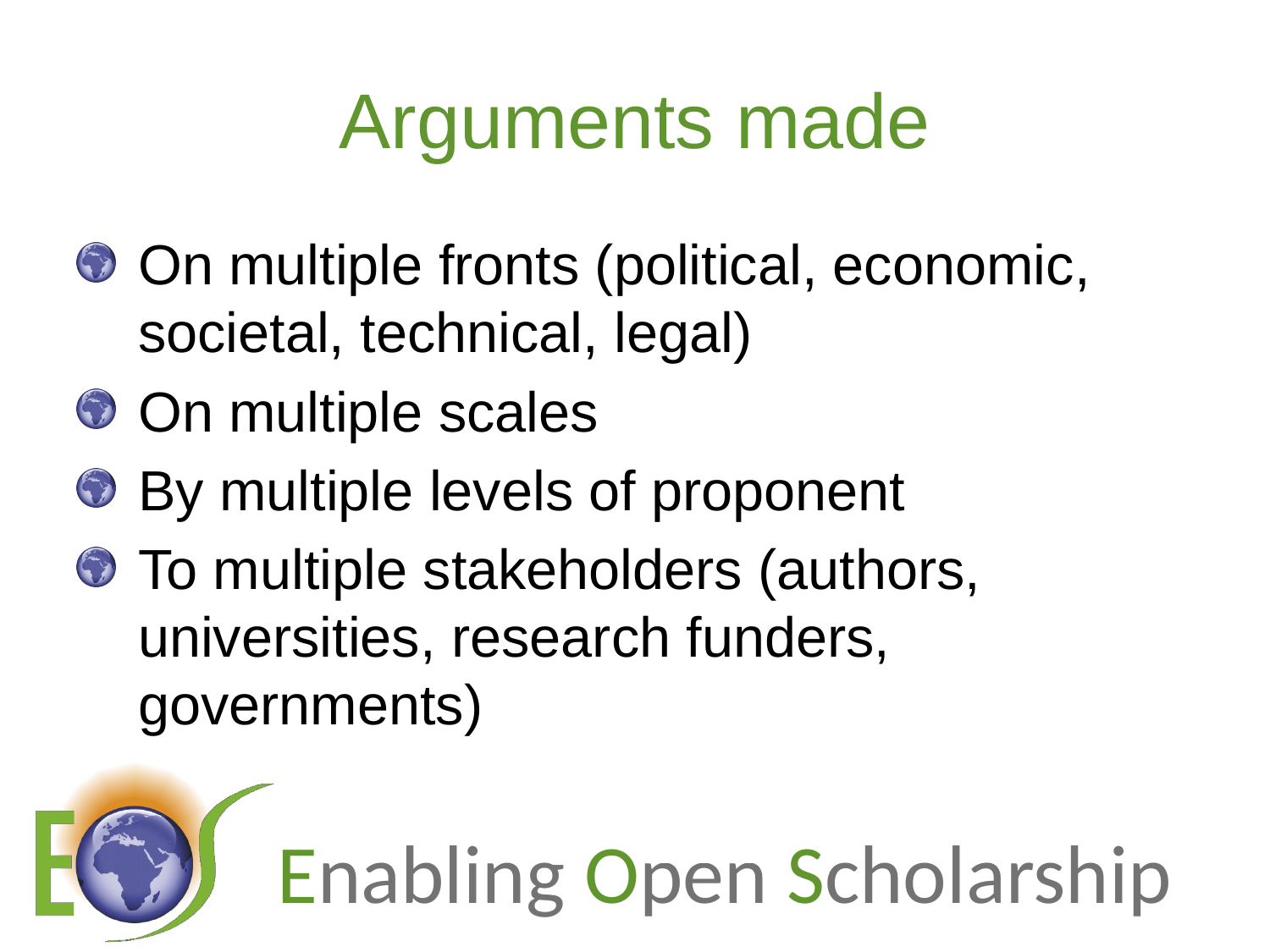

# Arguments made
On multiple fronts (political, economic, societal, technical, legal)
On multiple scales
By multiple levels of proponent
To multiple stakeholders (authors, universities, research funders, governments)